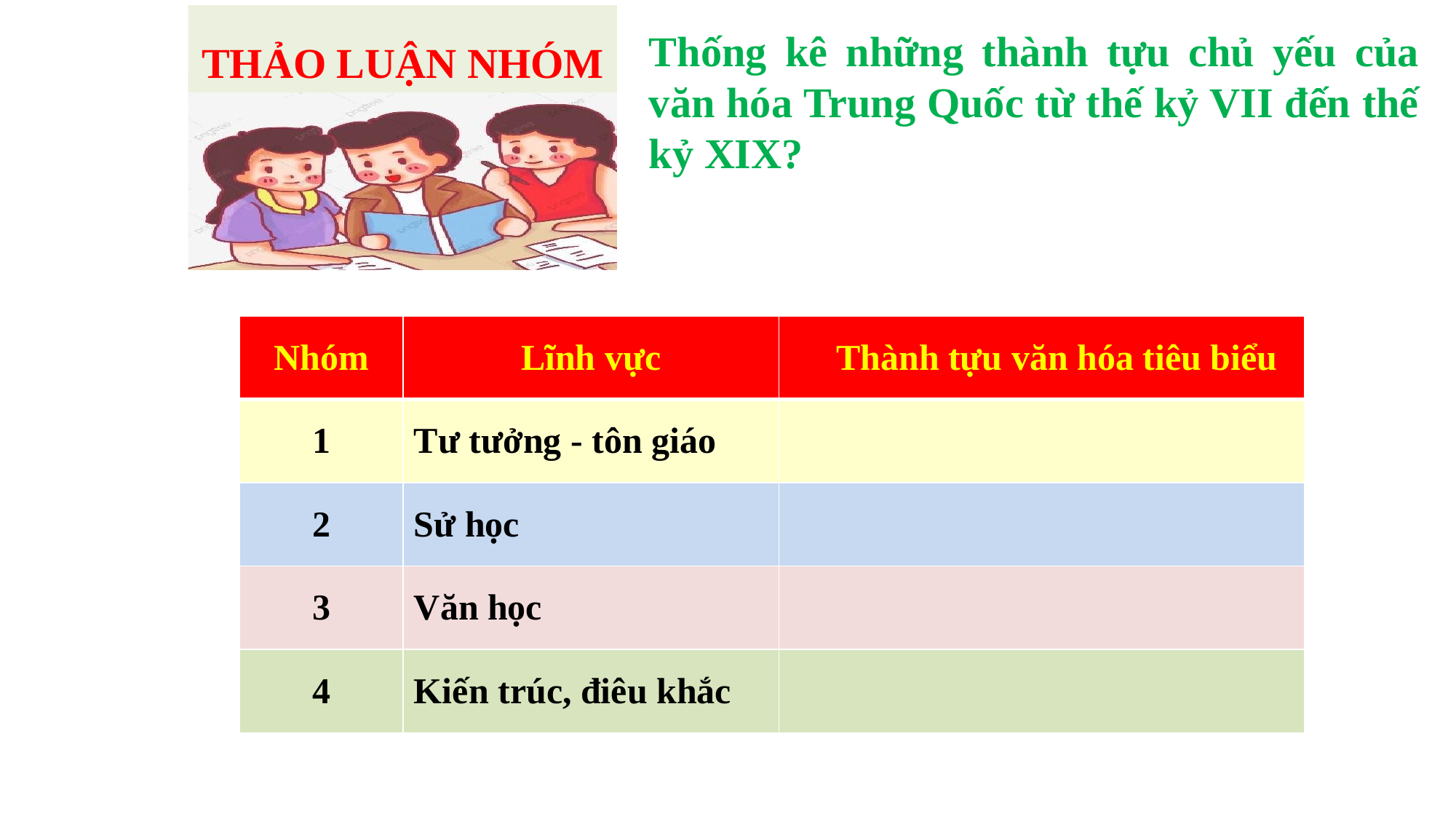

THẢO LUẬN NHÓM
Thống kê những thành tựu chủ yếu của văn hóa Trung Quốc từ thế kỷ VII đến thế kỷ XIX?

# BÀI 4: TRUNG QUỐC TỪ THẾ KỈ VII ĐẾN THẾ KỈ XIX
| Nhóm | Lĩnh vực | Thành tựu văn hóa tiêu biểu |
| --- | --- | --- |
| 1 | Tư tưởng - tôn giáo |  |
| 2 | Sử học |  |
| 3 | Văn học |  |
| 4 | Kiến trúc, điêu khắc |  |